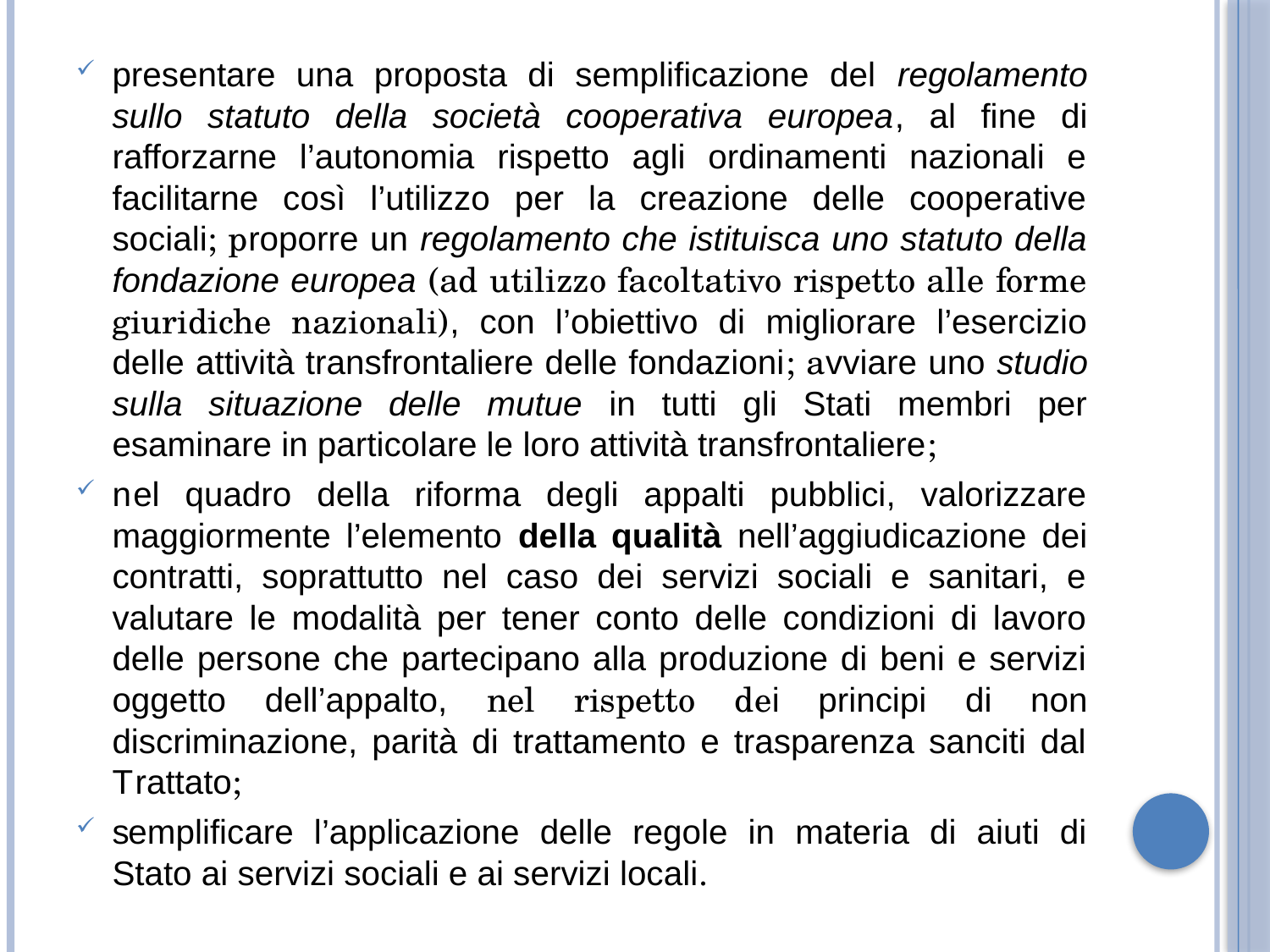

presentare una proposta di semplificazione del regolamento sullo statuto della società cooperativa europea, al fine di rafforzarne l’autonomia rispetto agli ordinamenti nazionali e facilitarne così l’utilizzo per la creazione delle cooperative sociali; proporre un regolamento che istituisca uno statuto della fondazione europea (ad utilizzo facoltativo rispetto alle forme giuridiche nazionali), con l’obiettivo di migliorare l’esercizio delle attività transfrontaliere delle fondazioni; avviare uno studio sulla situazione delle mutue in tutti gli Stati membri per esaminare in particolare le loro attività transfrontaliere;
nel quadro della riforma degli appalti pubblici, valorizzare maggiormente l’elemento della qualità nell’aggiudicazione dei contratti, soprattutto nel caso dei servizi sociali e sanitari, e valutare le modalità per tener conto delle condizioni di lavoro delle persone che partecipano alla produzione di beni e servizi oggetto dell’appalto, nel rispetto dei principi di non discriminazione, parità di trattamento e trasparenza sanciti dal Trattato;
semplificare l’applicazione delle regole in materia di aiuti di Stato ai servizi sociali e ai servizi locali.